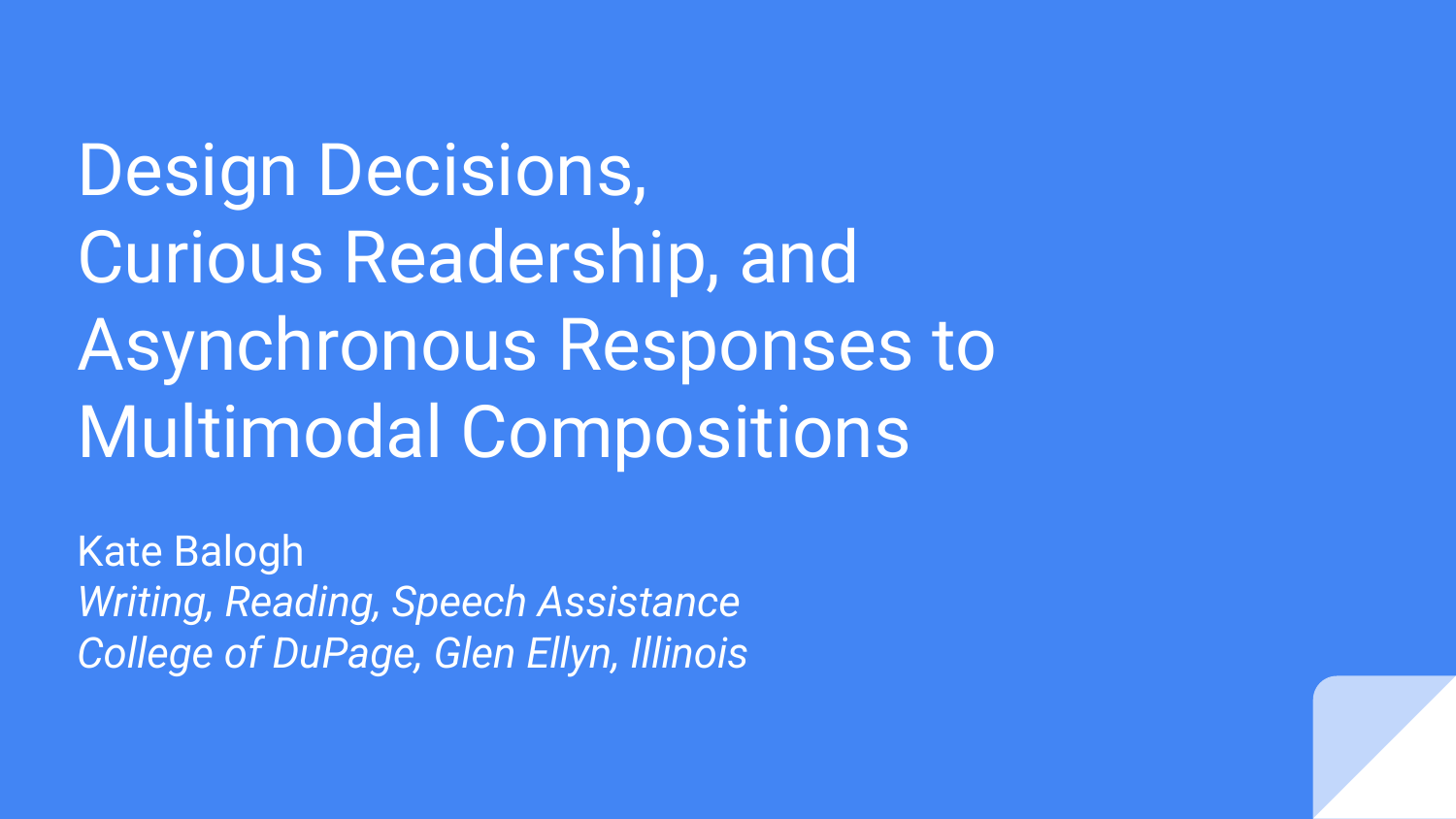

Design Decisions,
Curious Readership, and
Asynchronous Responses to Multimodal Compositions
Kate Balogh
Writing, Reading, Speech Assistance
College of DuPage, Glen Ellyn, Illinois